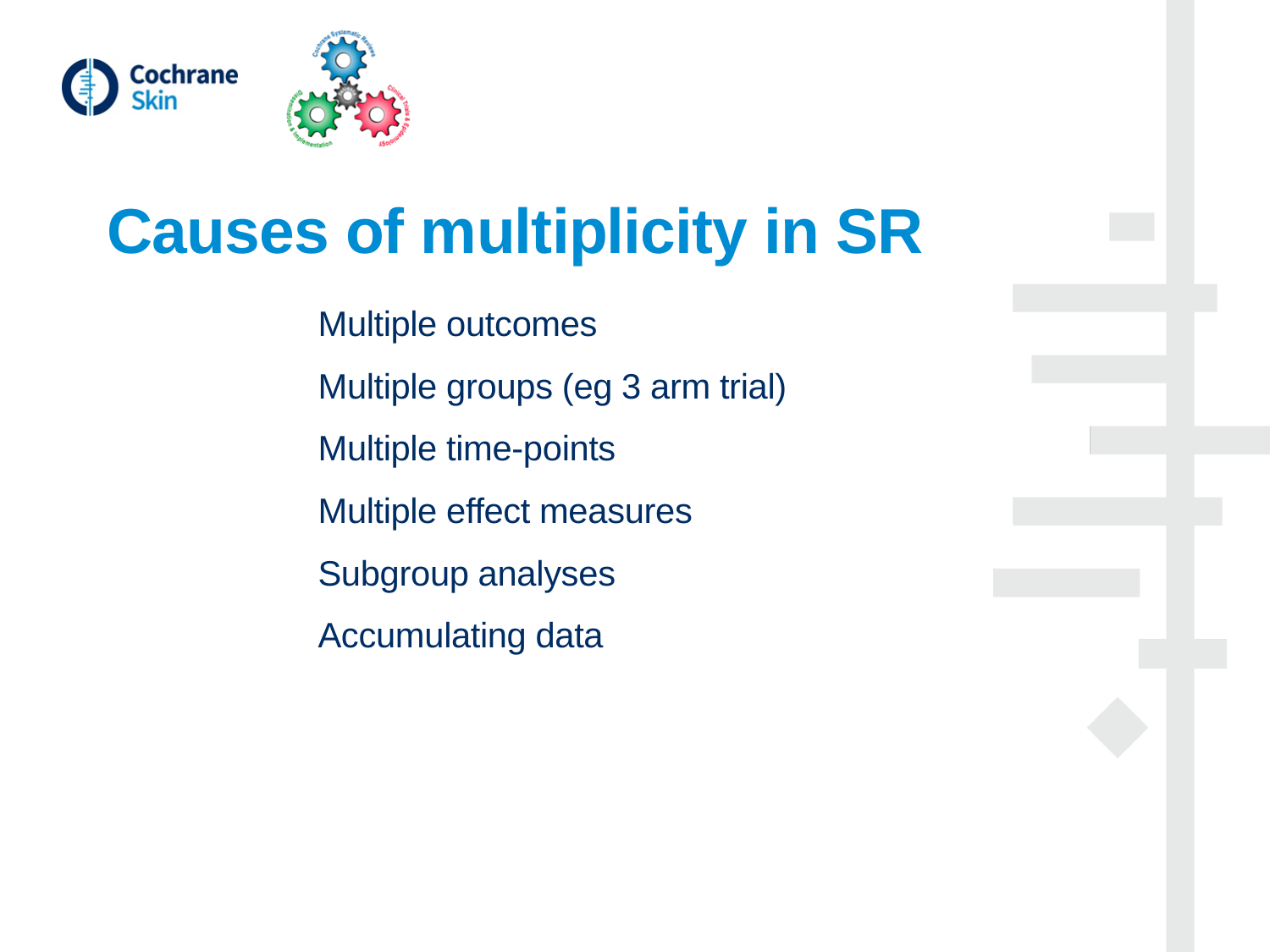

# Causes of multiplicity in SR
Multiple outcomes
Multiple groups (eg 3 arm trial)
Multiple time-points
Multiple effect measures
Subgroup analyses
Accumulating data